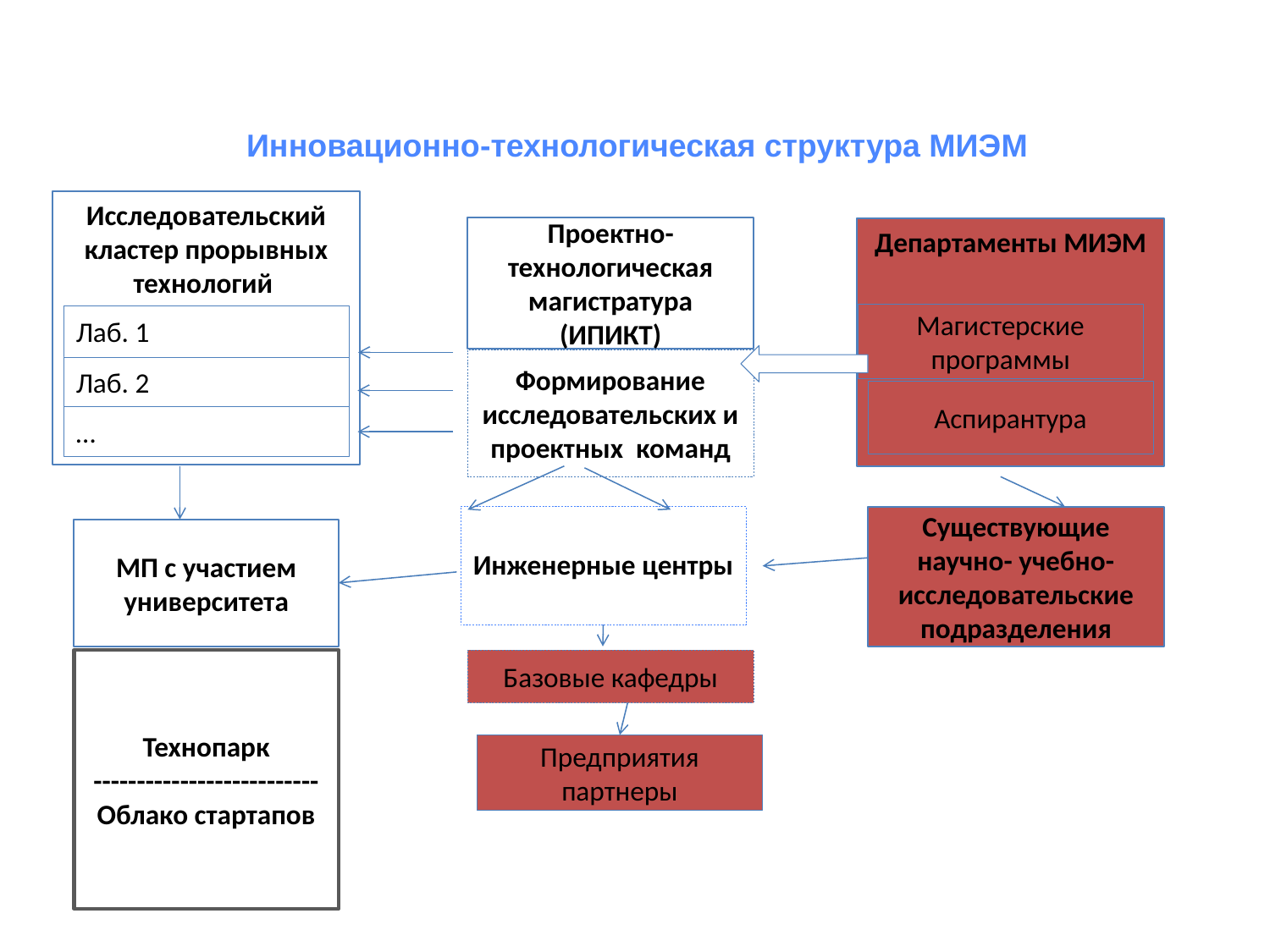

# Инновационно-технологическая структура МИЭМ
Исследовательский кластер прорывных технологий
Проектно-технологическая магистратура (ИПИКТ)
Департаменты МИЭМ
Магистерские программы
Лаб. 1

Формирование исследовательских и проектных  команд
Лаб. 2
Аспирантура
…
Существующие научно- учебно-исследовательские подразделения

Инженерные центры
МП с участием университета
Технопарк
--------------------------
Облако стартапов
Базовые кафедры
Предприятия партнеры

Технопарк